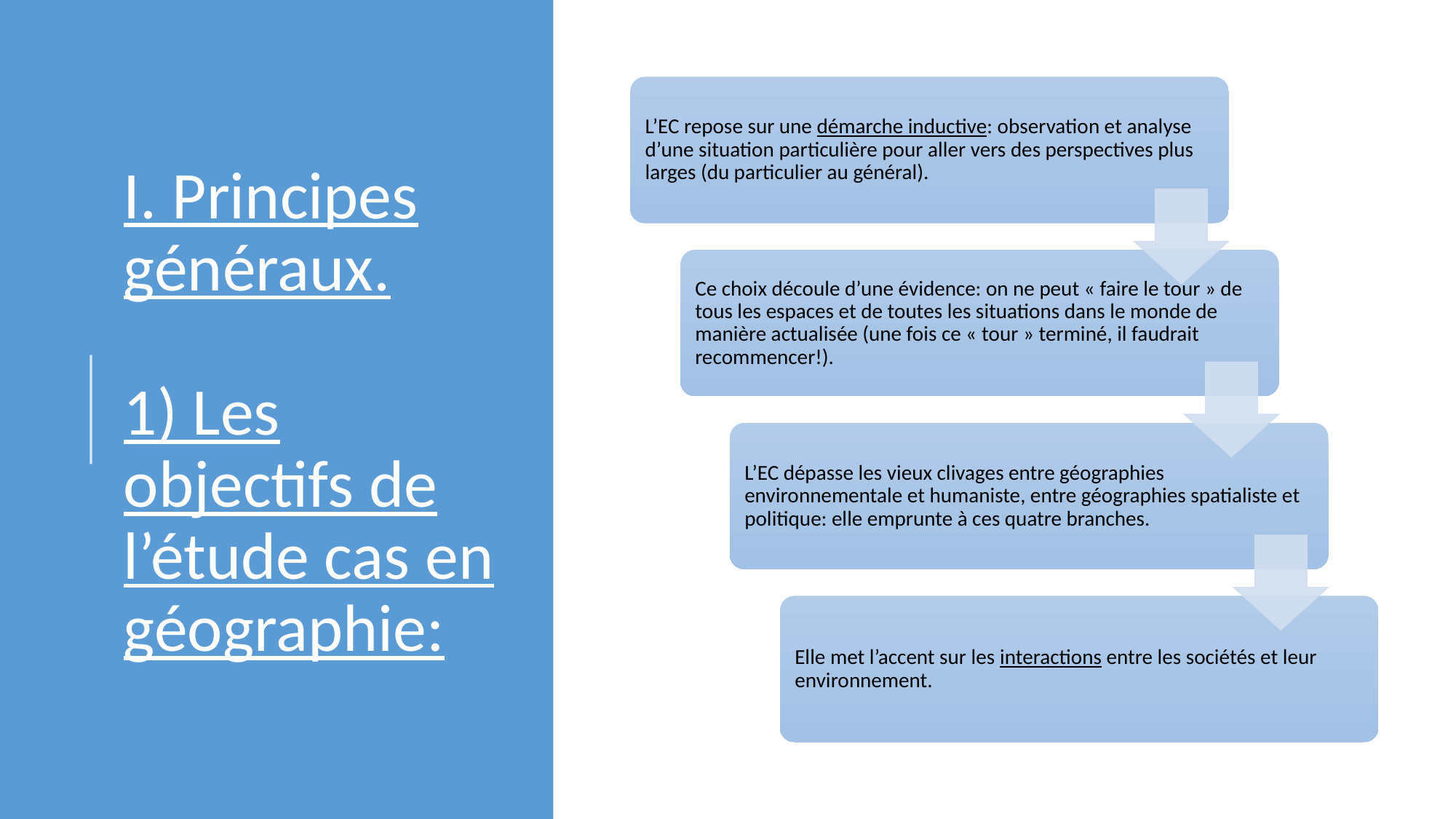

L’EC repose sur une démarche inductive: observation et analyse d’une situation particulière pour aller vers des perspectives plus larges (du particulier au général).
Ce choix découle d’une évidence: on ne peut « faire le tour » de tous les espaces et de toutes les situations dans le monde de manière actualisée (une fois ce « tour » terminé, il faudrait recommencer!).
L’EC dépasse les vieux clivages entre géographies environnementale et humaniste, entre géographies spatialiste et politique: elle emprunte à ces quatre branches.
Elle met l’accent sur les interactions entre les sociétés et leur environnement.

# I. Principes généraux. 1) Les objectifs de l’étude cas en géographie: